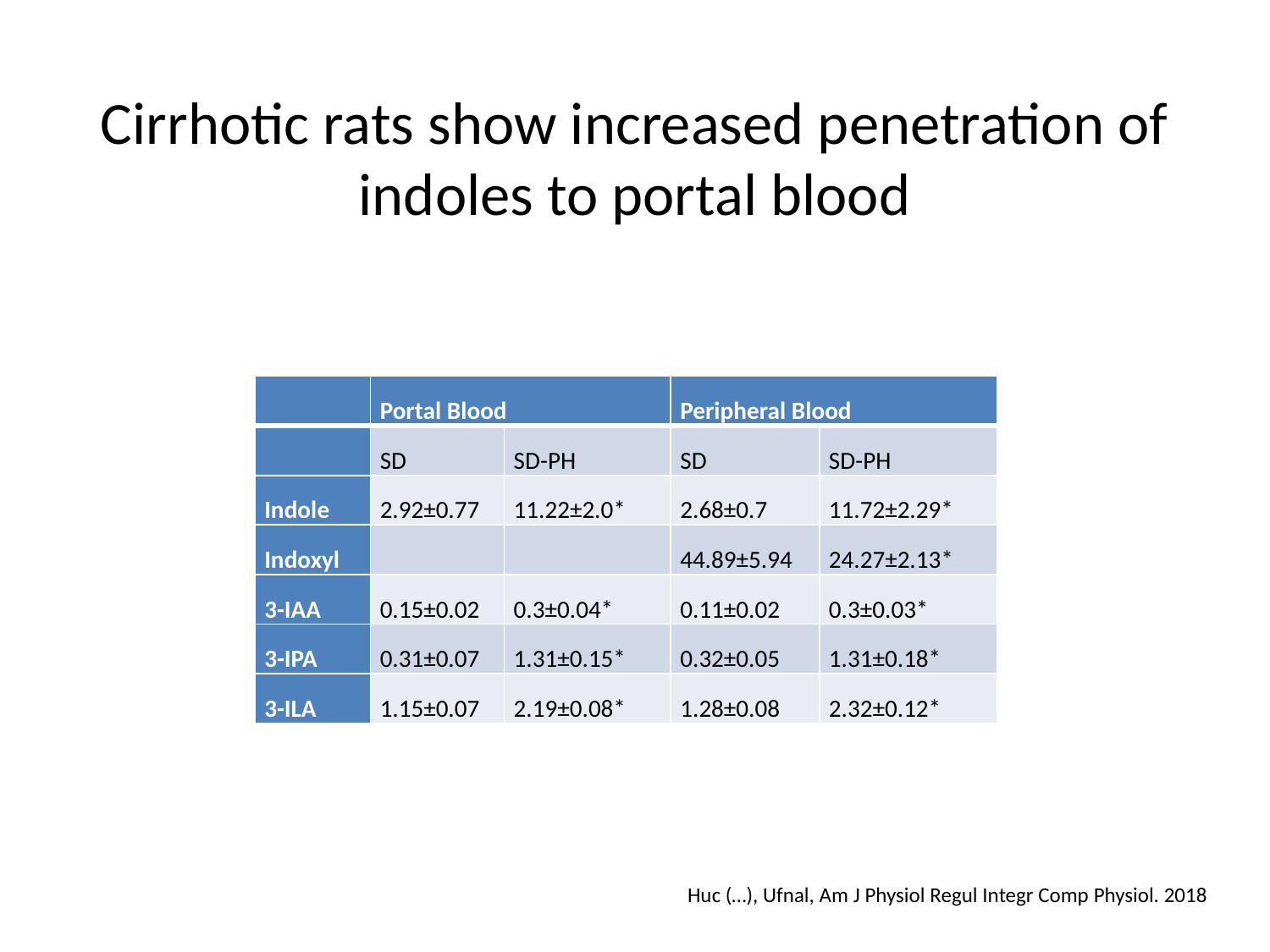

# Cirrhotic rats show increased penetration of indoles to portal blood
|  | Portal Blood |  | Peripheral Blood |  |
| --- | --- | --- | --- | --- |
|  | SD | SD-PH | SD | SD-PH |
| Indole | 2.92±0.77 | 11.22±2.0\* | 2.68±0.7 | 11.72±2.29\* |
| Indoxyl |  |  | 44.89±5.94 | 24.27±2.13\* |
| 3-IAA | 0.15±0.02 | 0.3±0.04\* | 0.11±0.02 | 0.3±0.03\* |
| 3-IPA | 0.31±0.07 | 1.31±0.15\* | 0.32±0.05 | 1.31±0.18\* |
| 3-ILA | 1.15±0.07 | 2.19±0.08\* | 1.28±0.08 | 2.32±0.12\* |
Huc (…), Ufnal, Am J Physiol Regul Integr Comp Physiol. 2018